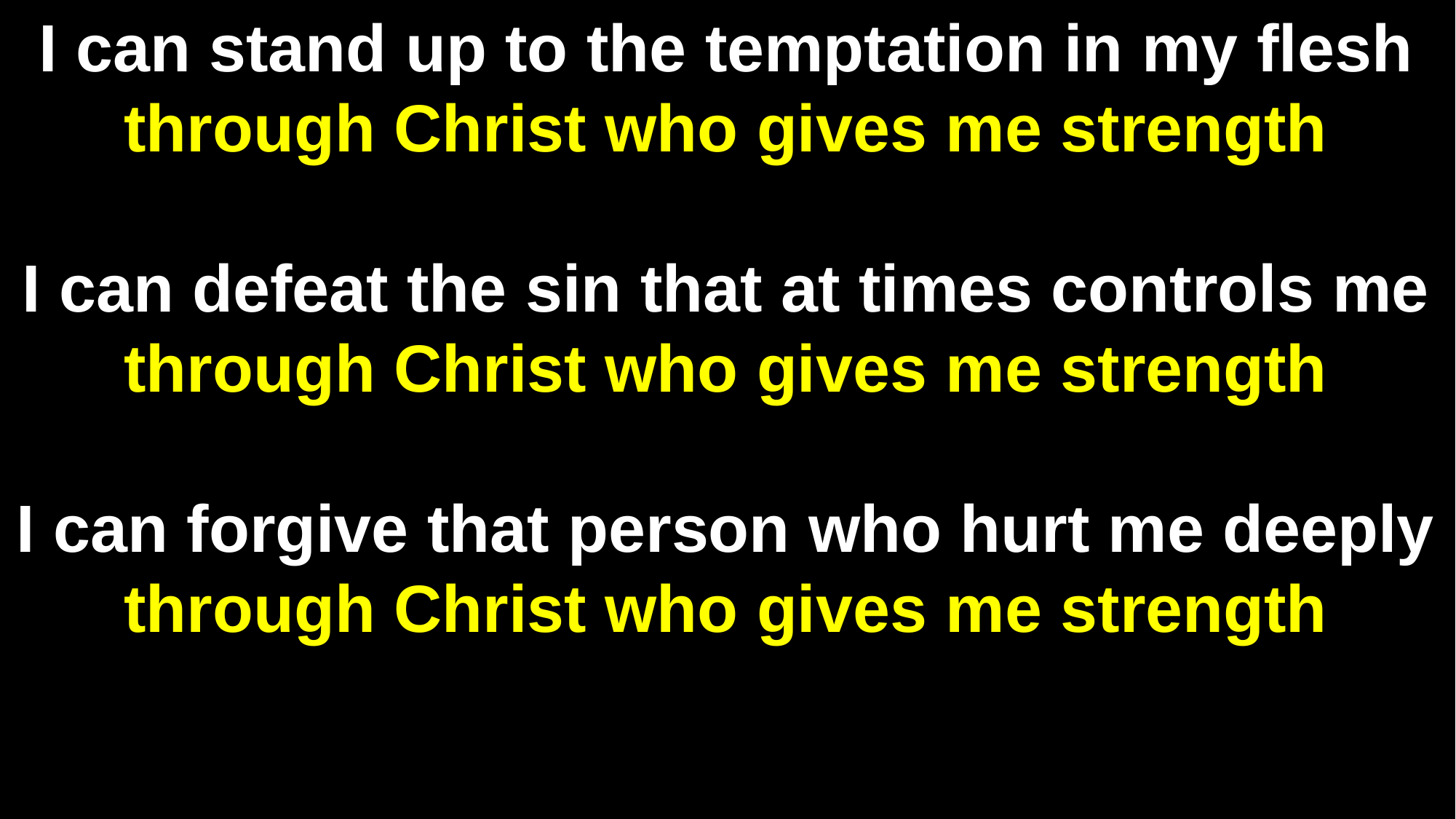

I can stand up to the temptation in my flesh through Christ who gives me strength

I can defeat the sin that at times controls me through Christ who gives me strength

I can forgive that person who hurt me deeply through Christ who gives me strength